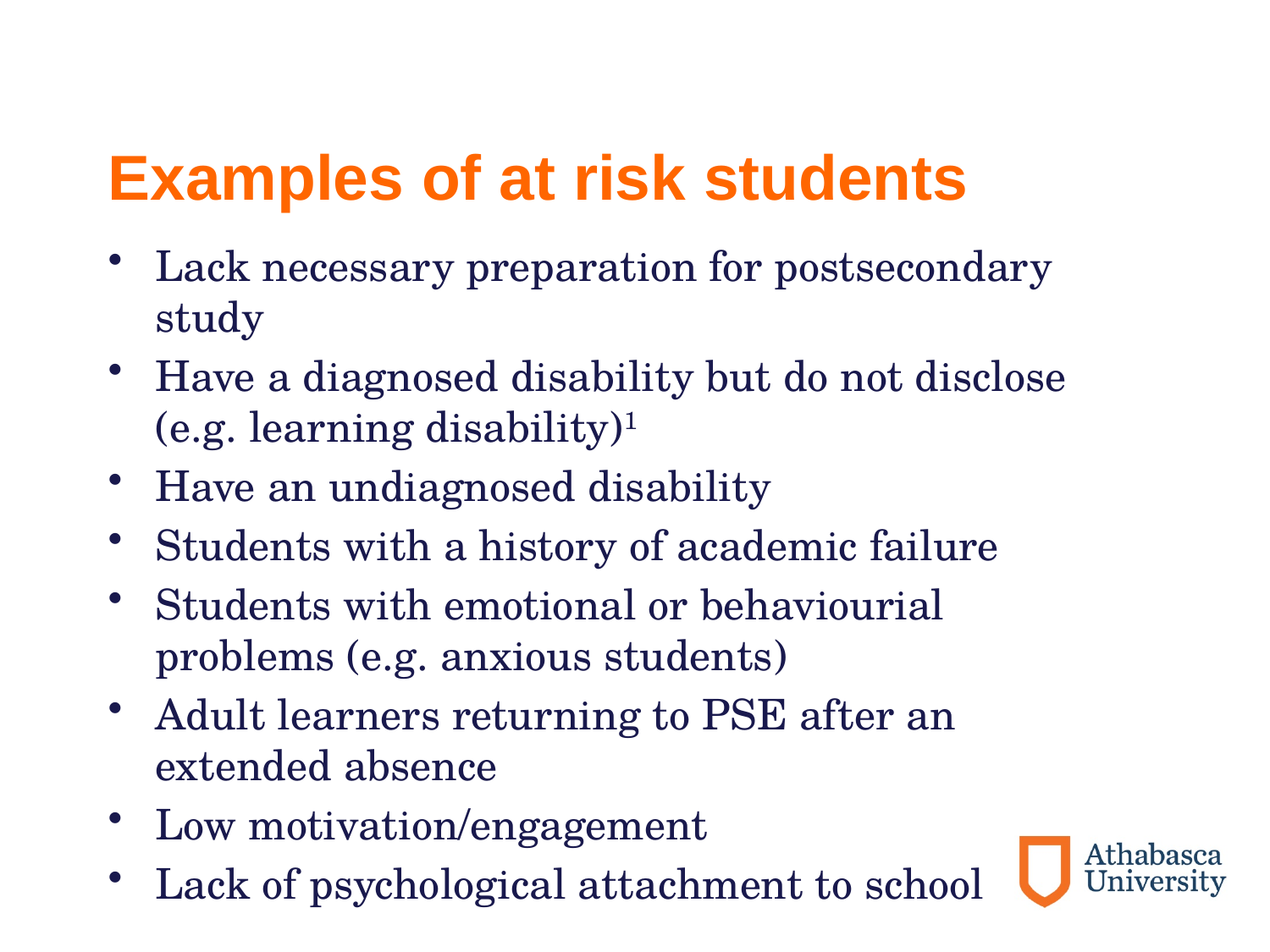

# Examples of at risk students
Lack necessary preparation for postsecondary study
Have a diagnosed disability but do not disclose  (e.g. learning disability)1
Have an undiagnosed disability
Students with a history of academic failure
Students with emotional or behaviourial problems (e.g. anxious students)
Adult learners returning to PSE after an extended absence
Low motivation/engagement
Lack of psychological attachment to school